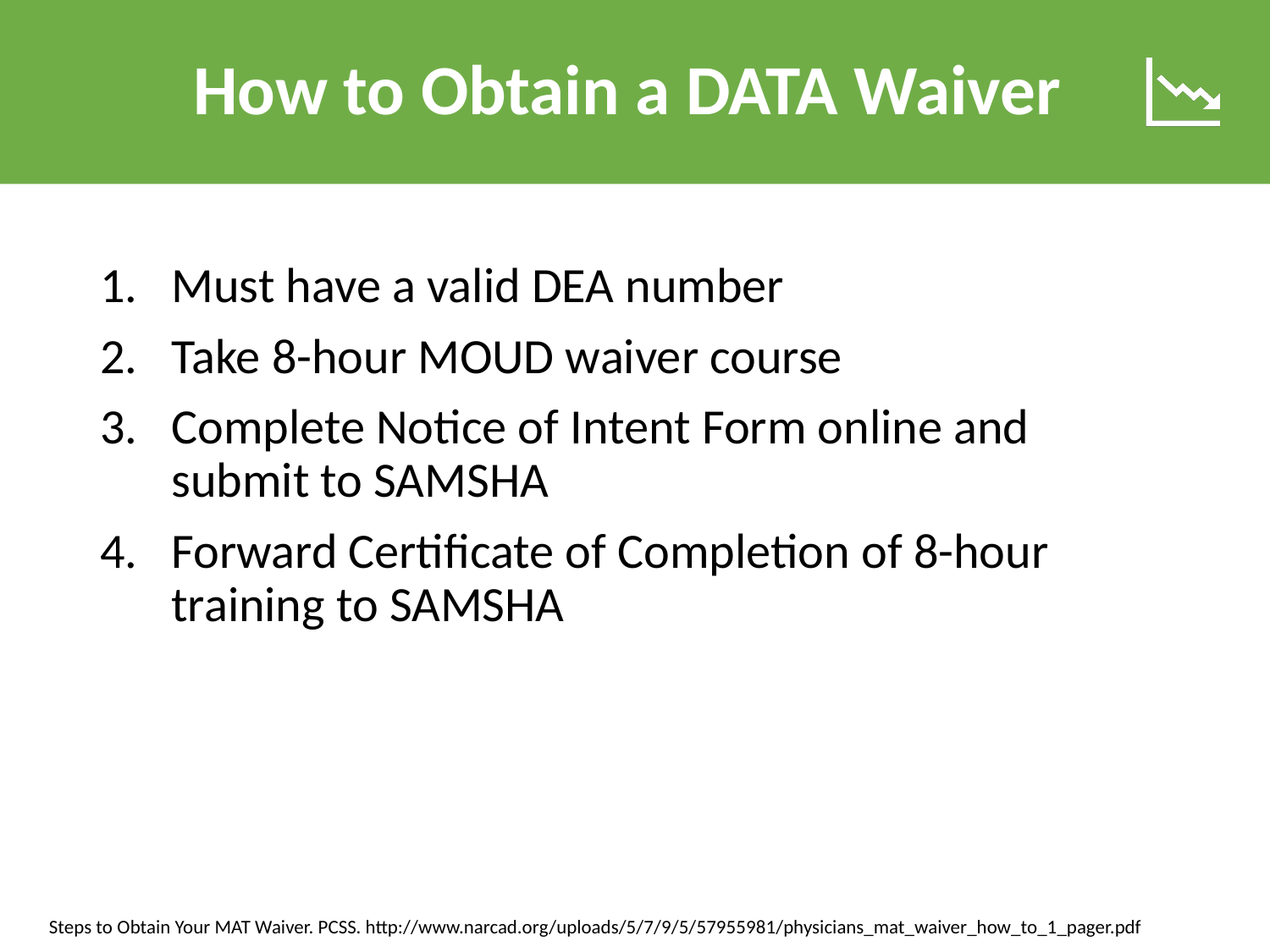

How to Obtain a DATA Waiver

Must have a valid DEA number
Take 8-hour MOUD waiver course
Complete Notice of Intent Form online and submit to SAMSHA
Forward Certificate of Completion of 8-hour training to SAMSHA
Steps to Obtain Your MAT Waiver. PCSS. http://www.narcad.org/uploads/5/7/9/5/57955981/physicians_mat_waiver_how_to_1_pager.pdf